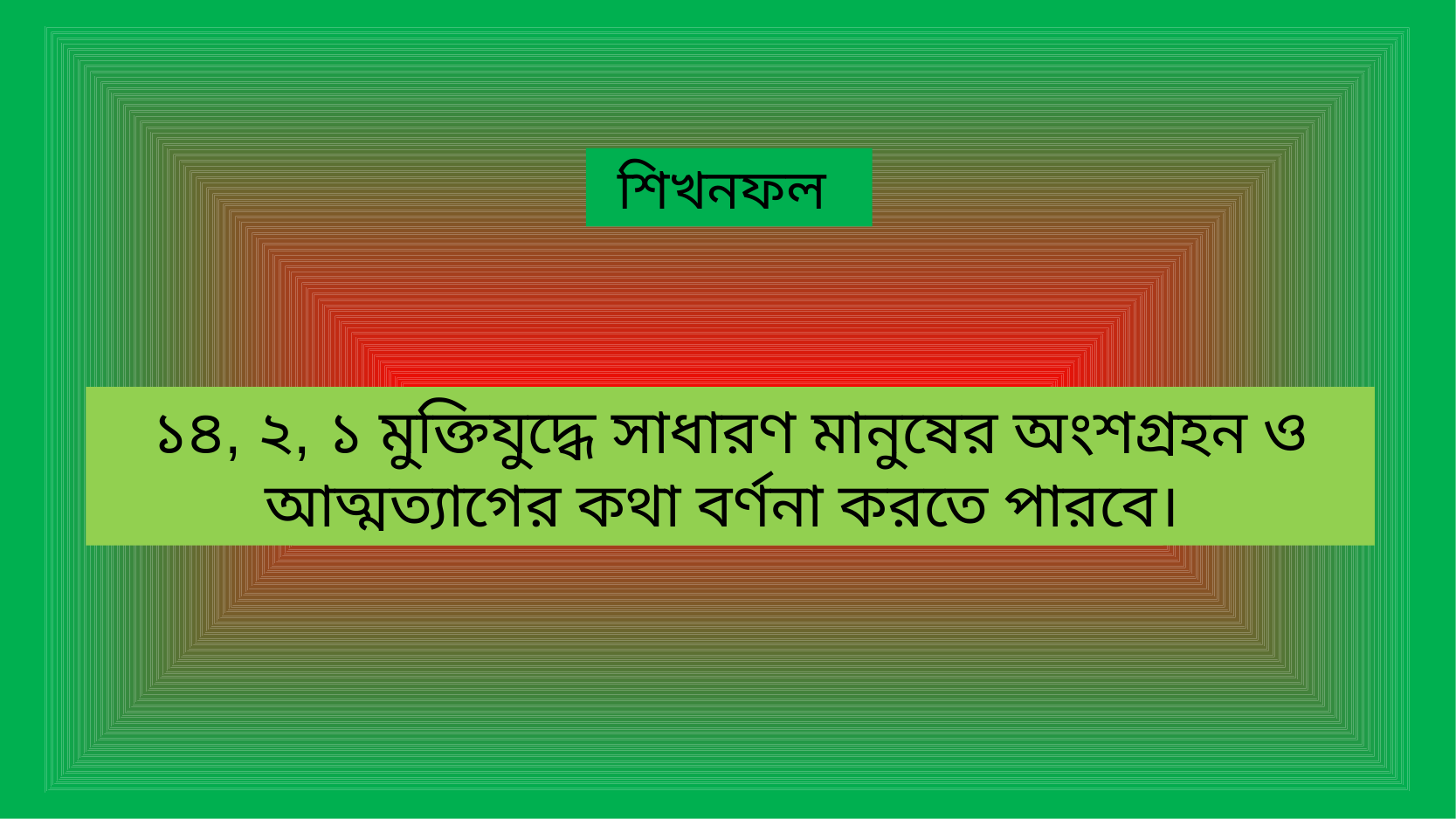

শিখনফল
১৪, ২, ১ মুক্তিযুদ্ধে সাধারণ মানুষের অংশগ্রহন ও আত্মত্যাগের কথা বর্ণনা করতে পারবে।